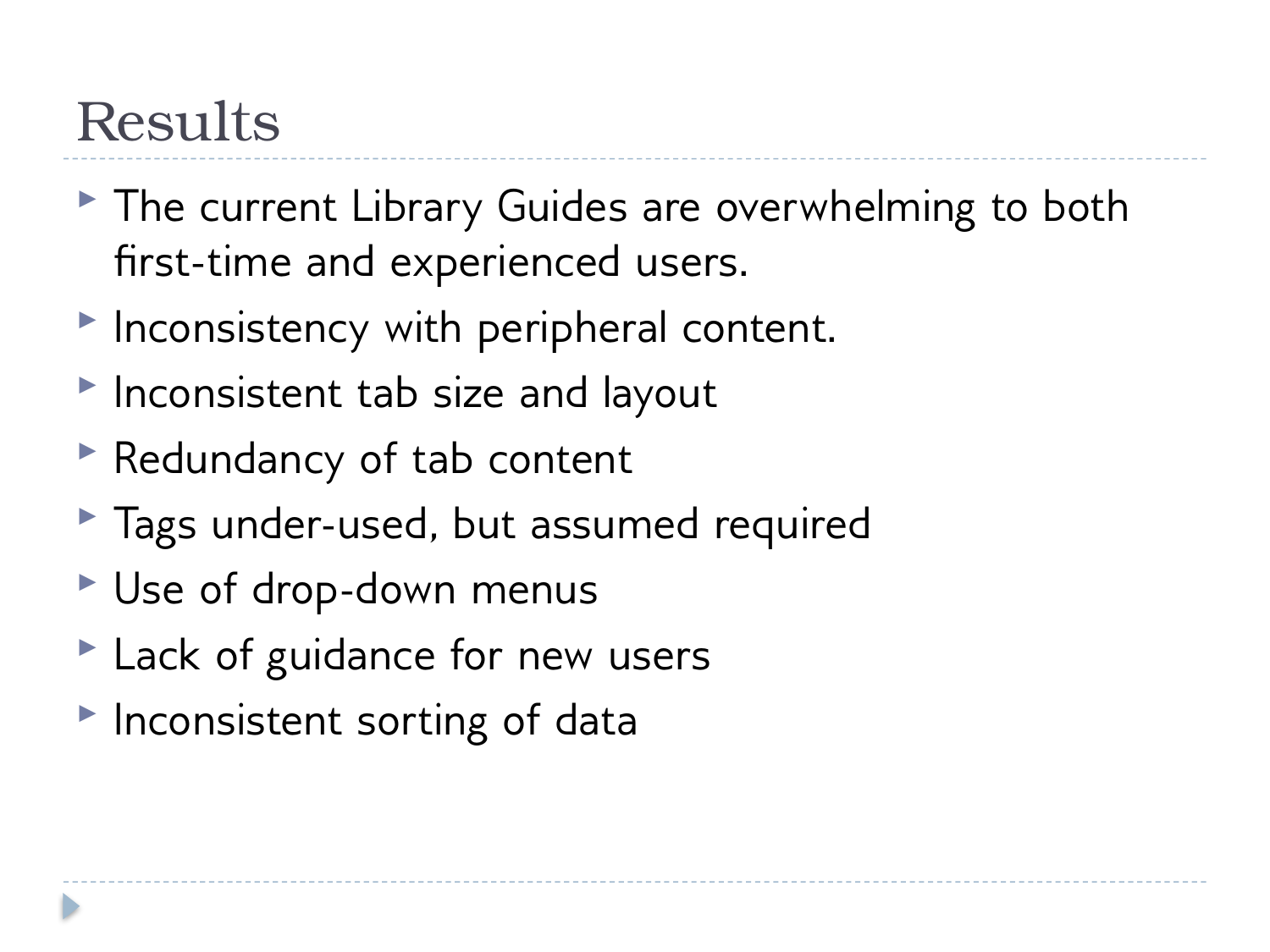

# Results
The current Library Guides are overwhelming to both first-time and experienced users.
Inconsistency with peripheral content.
Inconsistent tab size and layout
Redundancy of tab content
Tags under-used, but assumed required
Use of drop-down menus
Lack of guidance for new users
Inconsistent sorting of data